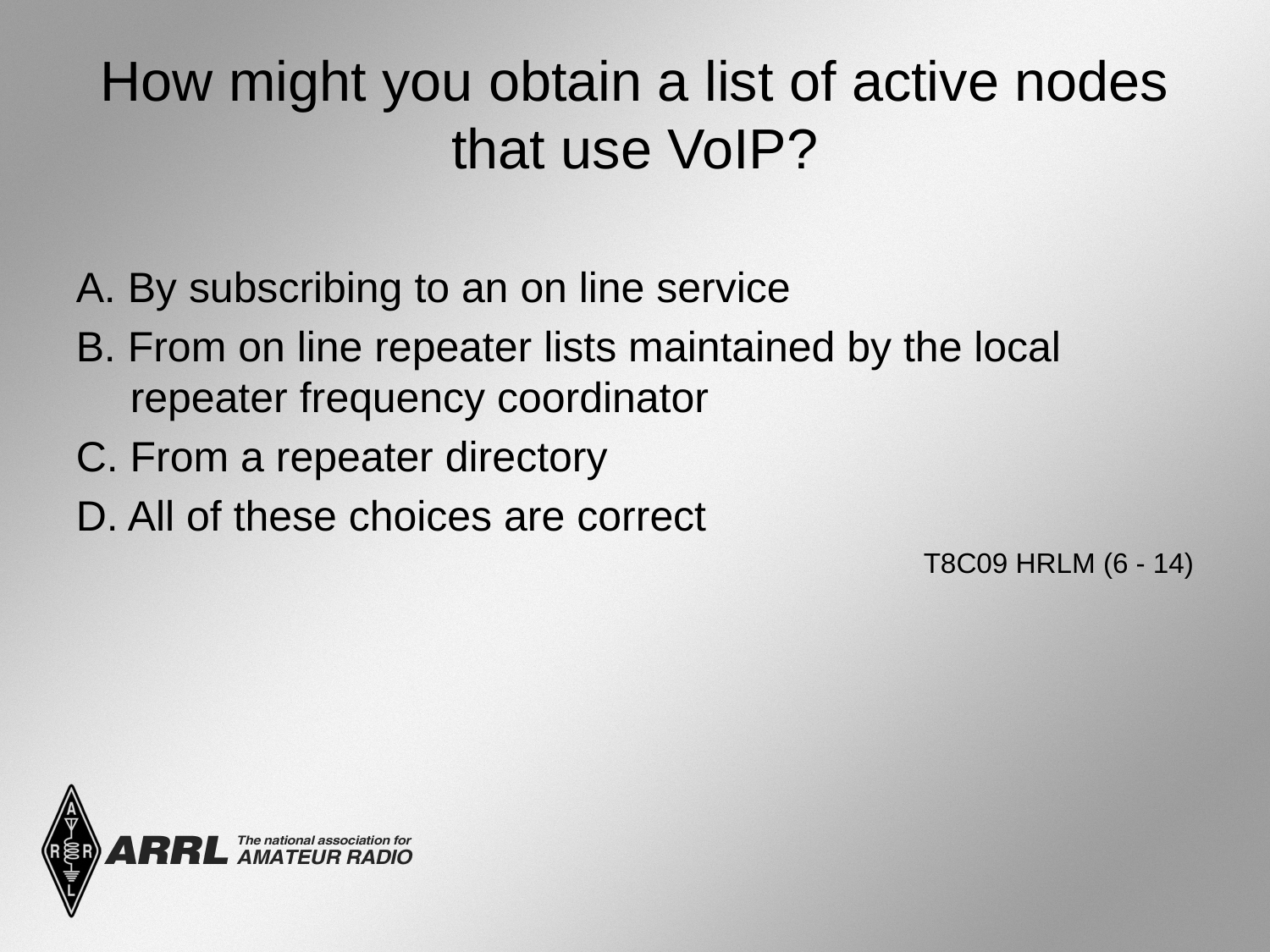

# How might you obtain a list of active nodes that use VoIP?
A. By subscribing to an on line service
B. From on line repeater lists maintained by the local repeater frequency coordinator
C. From a repeater directory
D. All of these choices are correct
 T8C09 HRLM (6 - 14)